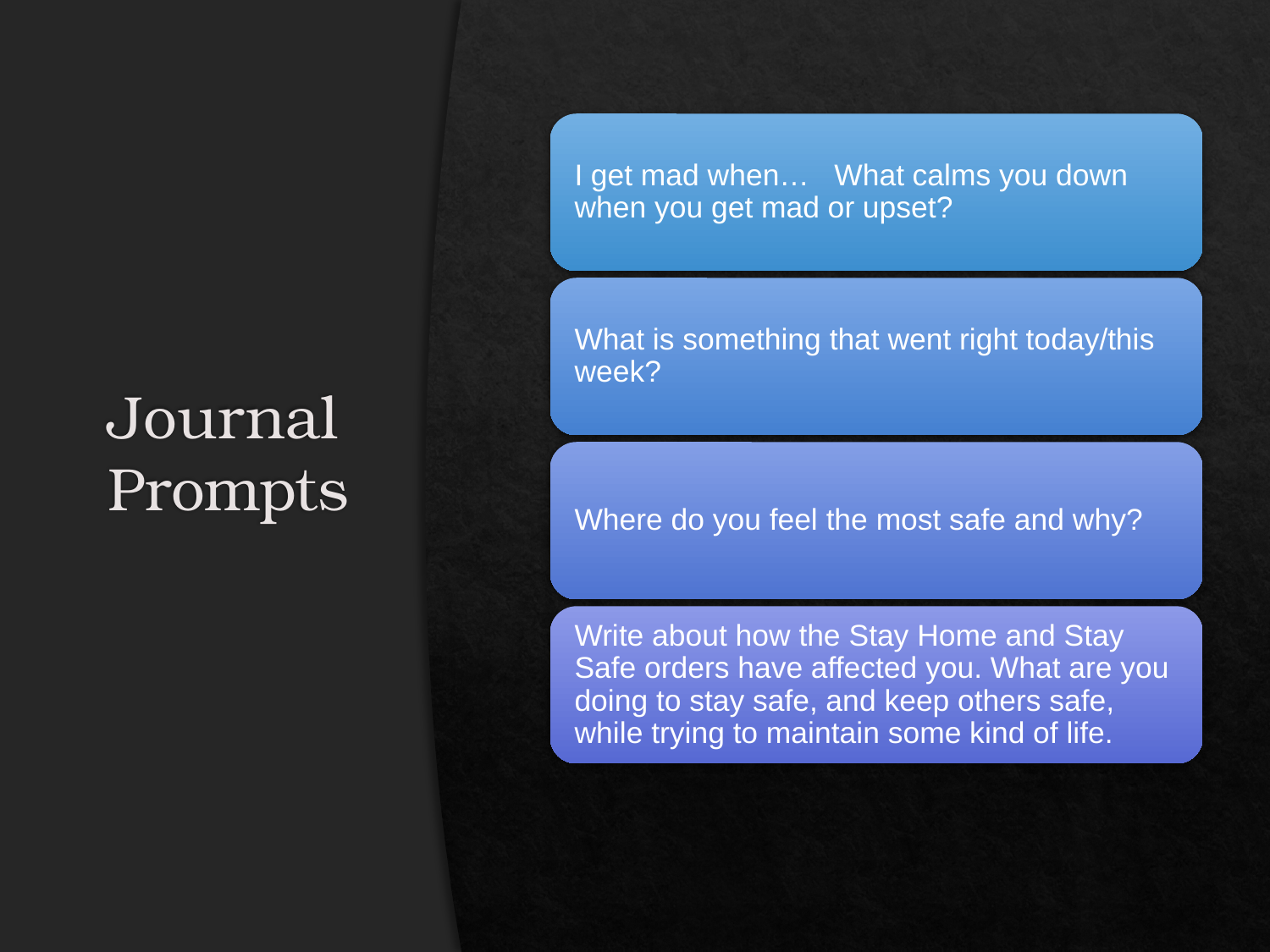

# Journal Prompts
I get mad when…   What calms you down when you get mad or upset?
What is something that went right today/this week?
Where do you feel the most safe and why?
Write about how the Stay Home and Stay Safe orders have affected you. What are you doing to stay safe, and keep others safe, while trying to maintain some kind of life.